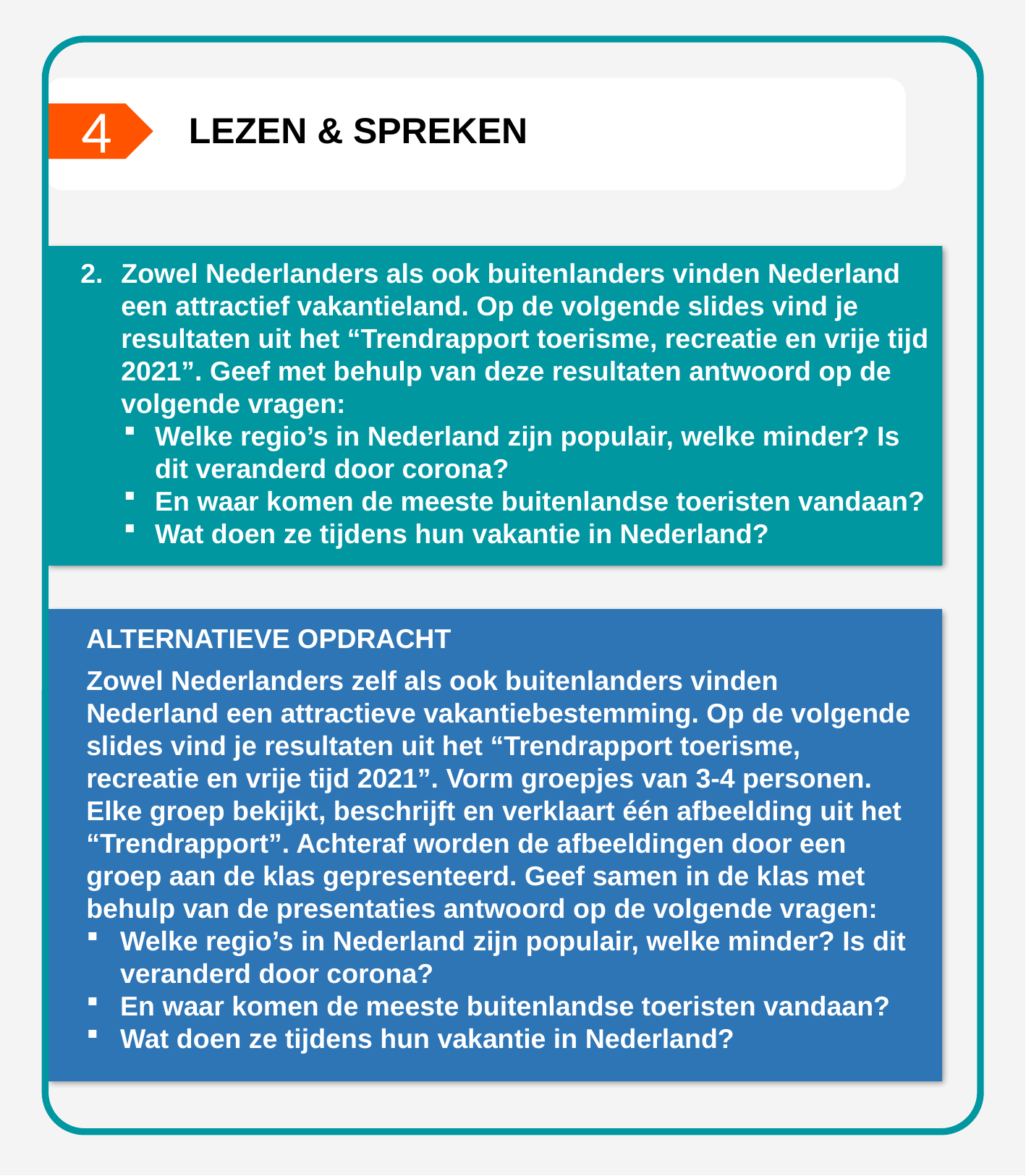

4
LEZEN & SPREKEN

Zowel Nederlanders als ook buitenlanders vinden Nederland een attractief vakantieland. Op de volgende slides vind je resultaten uit het “Trendrapport toerisme, recreatie en vrije tijd 2021”. Geef met behulp van deze resultaten antwoord op de volgende vragen:
Welke regio’s in Nederland zijn populair, welke minder? Is dit veranderd door corona?
En waar komen de meeste buitenlandse toeristen vandaan?
Wat doen ze tijdens hun vakantie in Nederland?

ALTERNATIEVE OPDRACHT
Zowel Nederlanders zelf als ook buitenlanders vinden Nederland een attractieve vakantiebestemming. Op de volgende slides vind je resultaten uit het “Trendrapport toerisme, recreatie en vrije tijd 2021”. Vorm groepjes van 3-4 personen. Elke groep bekijkt, beschrijft en verklaart één afbeelding uit het “Trendrapport”. Achteraf worden de afbeeldingen door een groep aan de klas gepresenteerd. Geef samen in de klas met behulp van de presentaties antwoord op de volgende vragen:
Welke regio’s in Nederland zijn populair, welke minder? Is dit veranderd door corona?
En waar komen de meeste buitenlandse toeristen vandaan?
Wat doen ze tijdens hun vakantie in Nederland?